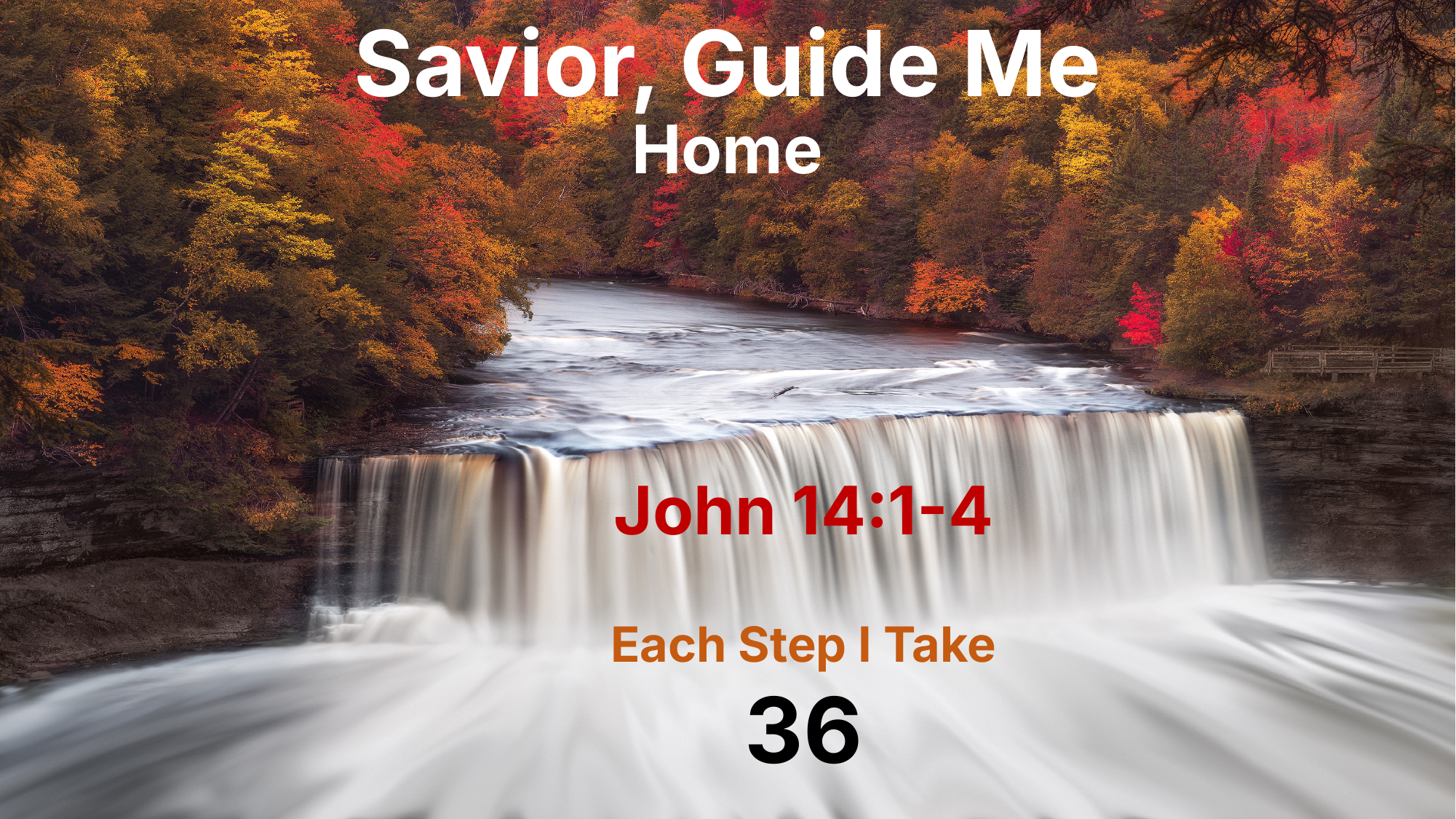

Savior, Guide Me
Home
John 14:1-4
Each Step I Take
36